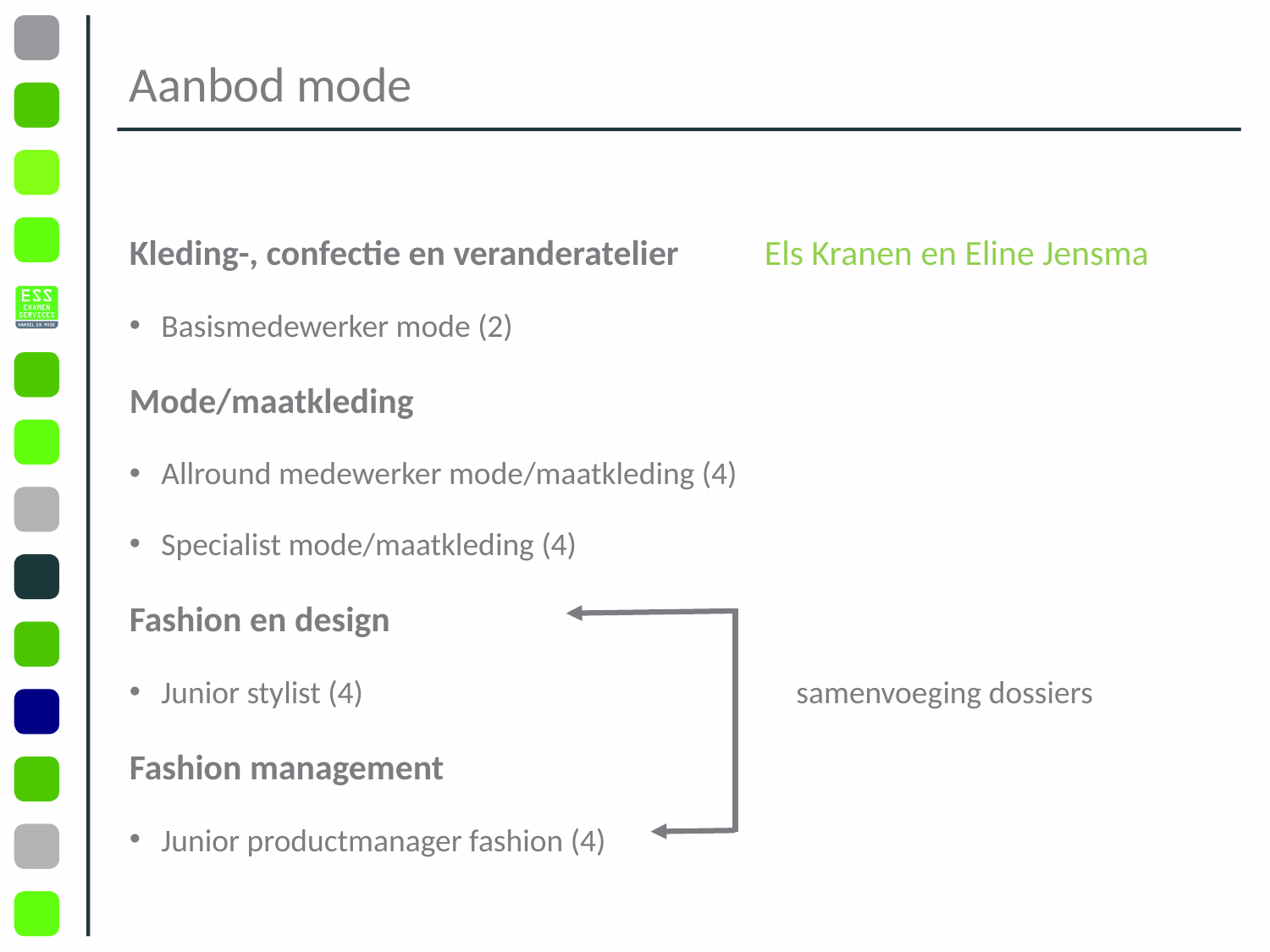

# Aanbod mode
Kleding-, confectie en veranderatelier	Els Kranen en Eline Jensma
Basismedewerker mode (2)
Mode/maatkleding
Allround medewerker mode/maatkleding (4)
Specialist mode/maatkleding (4)
Fashion en design
Junior stylist (4)				samenvoeging dossiers
Fashion management
Junior productmanager fashion (4)